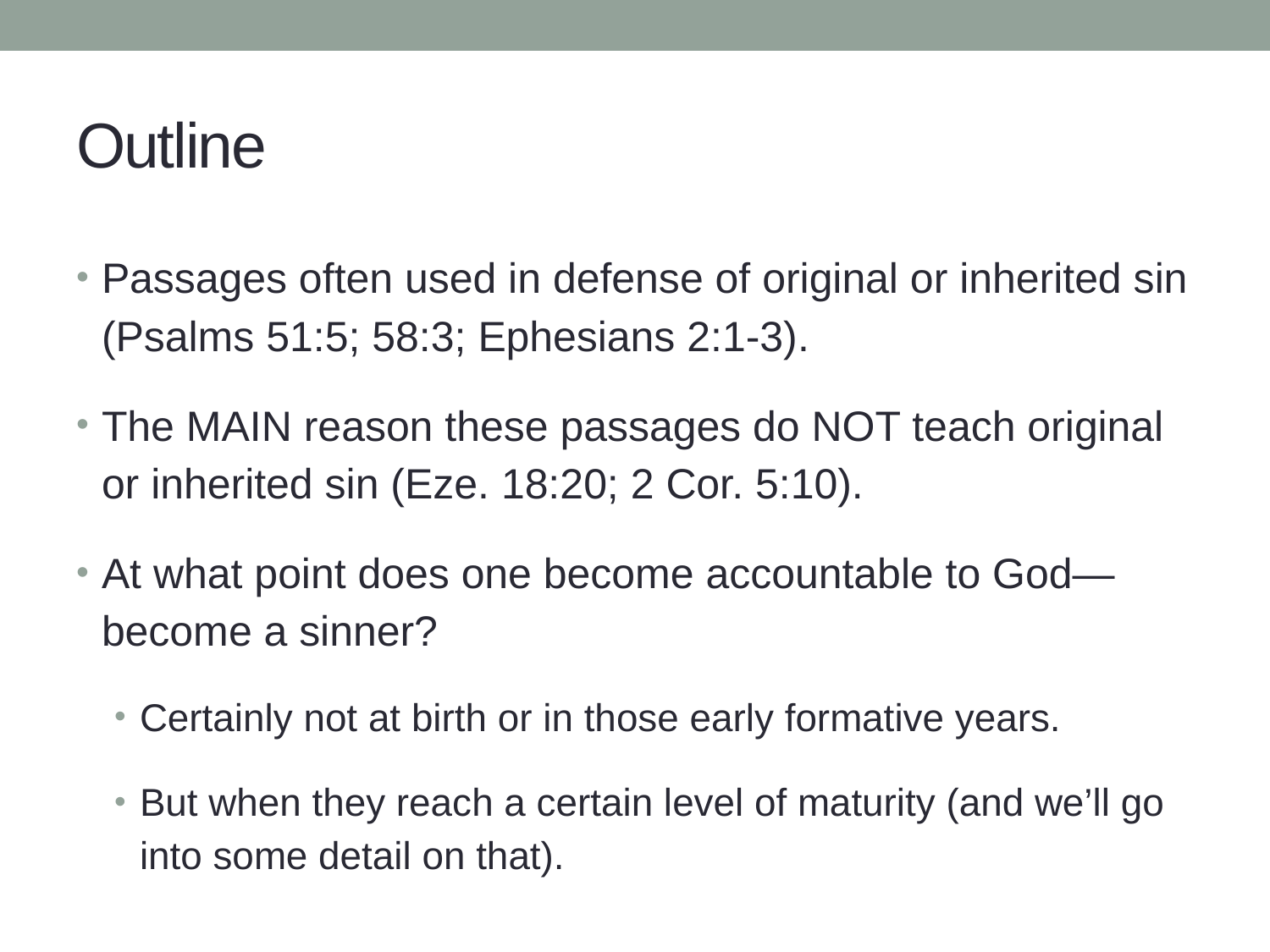

# Outline
Passages often used in defense of original or inherited sin (Psalms 51:5; 58:3; Ephesians 2:1-3).
The MAIN reason these passages do NOT teach original or inherited sin (Eze. 18:20; 2 Cor. 5:10).
At what point does one become accountable to God—become a sinner?
Certainly not at birth or in those early formative years.
But when they reach a certain level of maturity (and we’ll go into some detail on that).